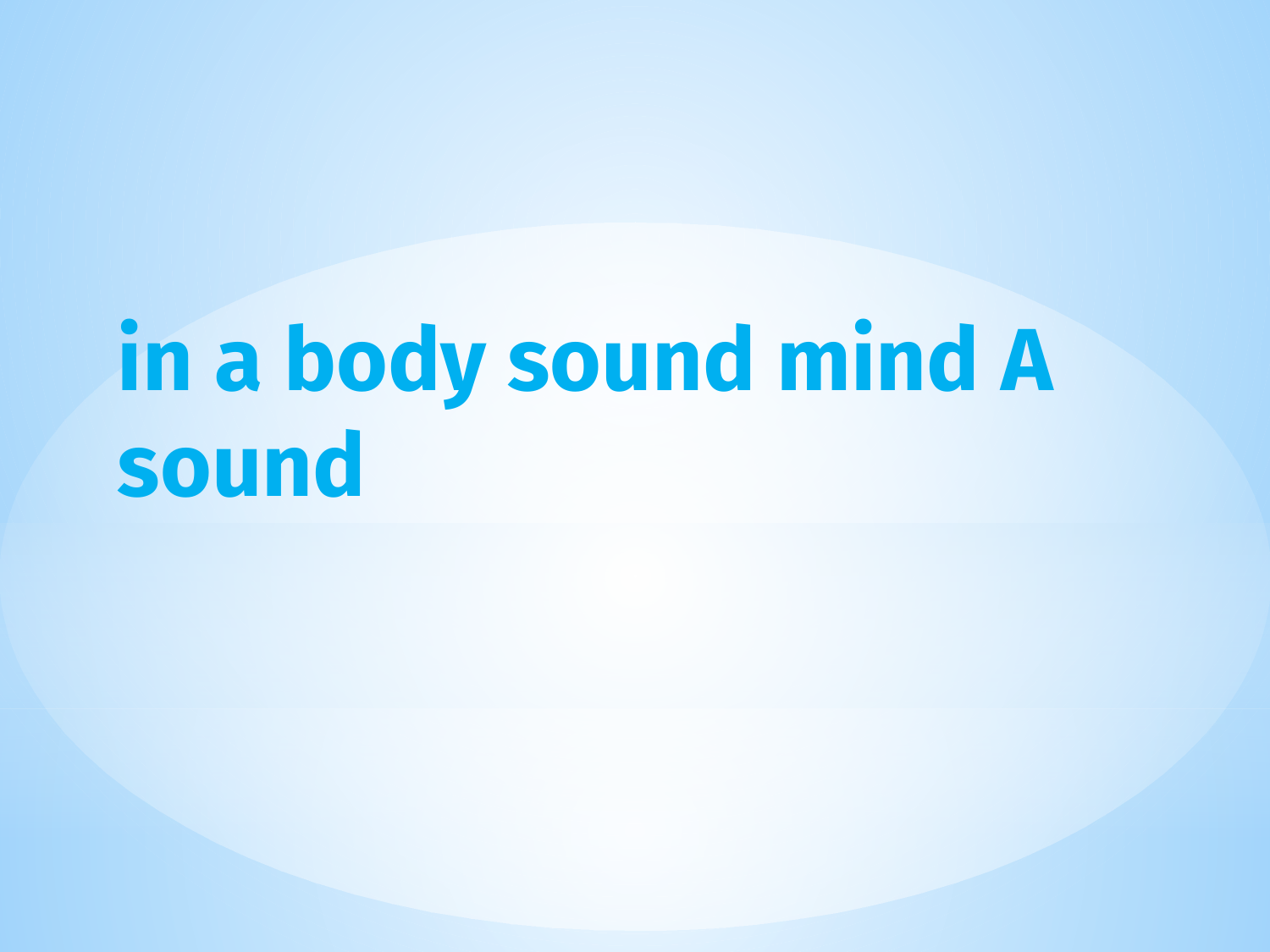

# in a body sound mind A sound